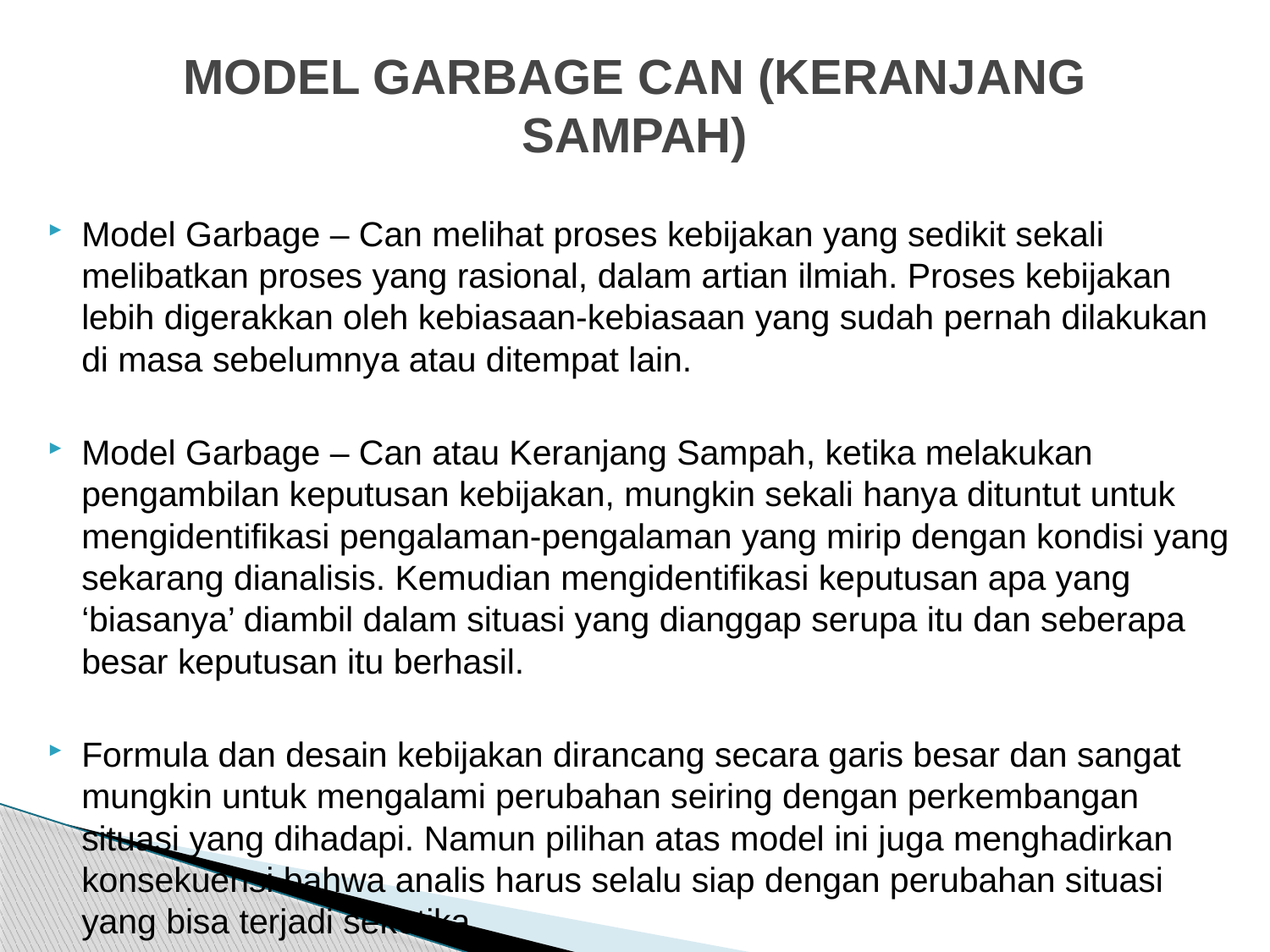

# MODEL GARBAGE CAN (KERANJANG SAMPAH)
Model Garbage – Can melihat proses kebijakan yang sedikit sekali melibatkan proses yang rasional, dalam artian ilmiah. Proses kebijakan lebih digerakkan oleh kebiasaan-kebiasaan yang sudah pernah dilakukan di masa sebelumnya atau ditempat lain.

Model Garbage – Can atau Keranjang Sampah, ketika melakukan pengambilan keputusan kebijakan, mungkin sekali hanya dituntut untuk mengidentifikasi pengalaman-pengalaman yang mirip dengan kondisi yang sekarang dianalisis. Kemudian mengidentifikasi keputusan apa yang ‘biasanya’ diambil dalam situasi yang dianggap serupa itu dan seberapa besar keputusan itu berhasil.

Formula dan desain kebijakan dirancang secara garis besar dan sangat mungkin untuk mengalami perubahan seiring dengan perkembangan situasi yang dihadapi. Namun pilihan atas model ini juga menghadirkan konsekuensi bahwa analis harus selalu siap dengan perubahan situasi yang bisa terjadi seketika